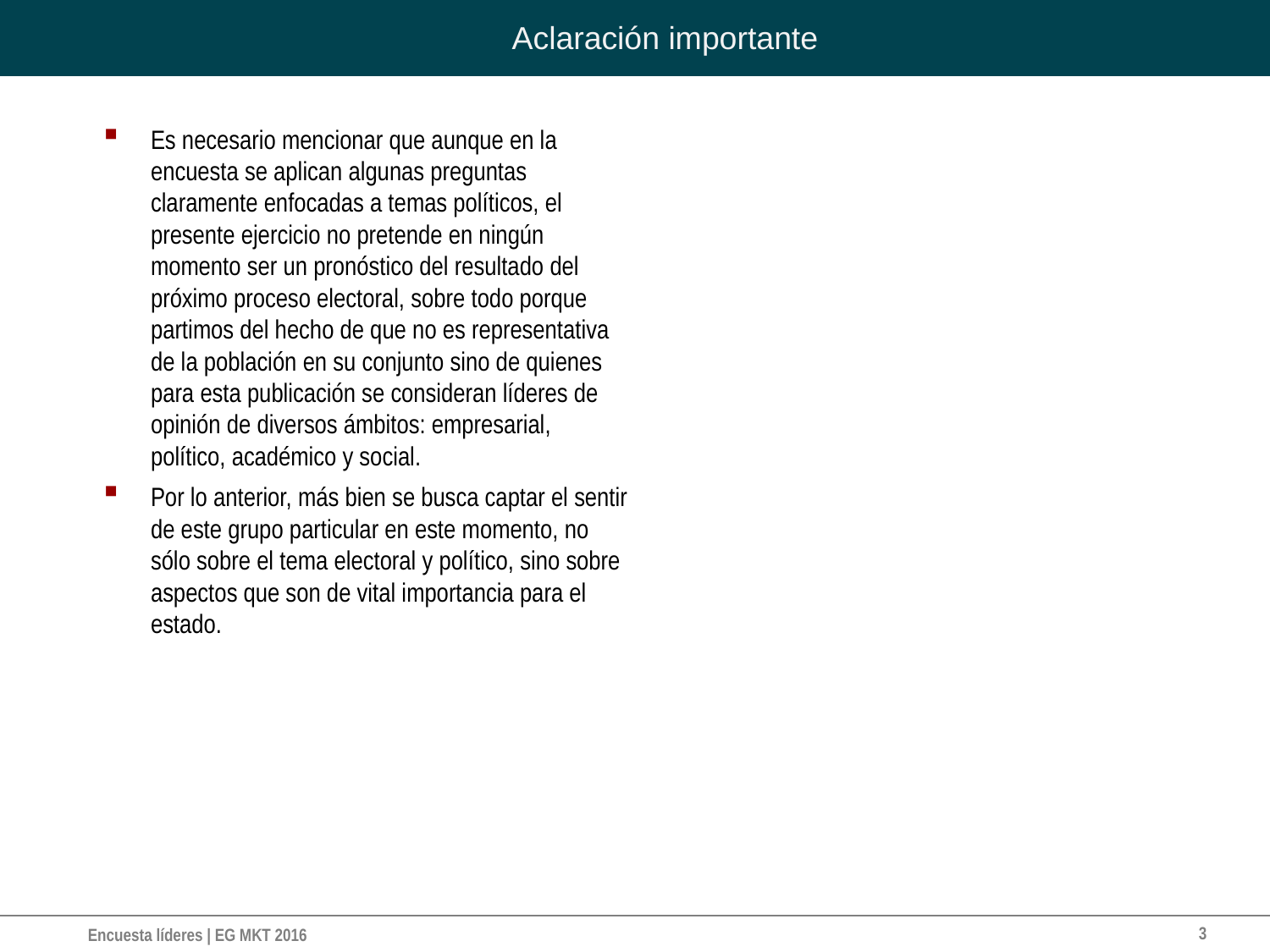

# Aclaración importante
Es necesario mencionar que aunque en la encuesta se aplican algunas preguntas claramente enfocadas a temas políticos, el presente ejercicio no pretende en ningún momento ser un pronóstico del resultado del próximo proceso electoral, sobre todo porque partimos del hecho de que no es representativa de la población en su conjunto sino de quienes para esta publicación se consideran líderes de opinión de diversos ámbitos: empresarial, político, académico y social.
Por lo anterior, más bien se busca captar el sentir de este grupo particular en este momento, no sólo sobre el tema electoral y político, sino sobre aspectos que son de vital importancia para el estado.
3